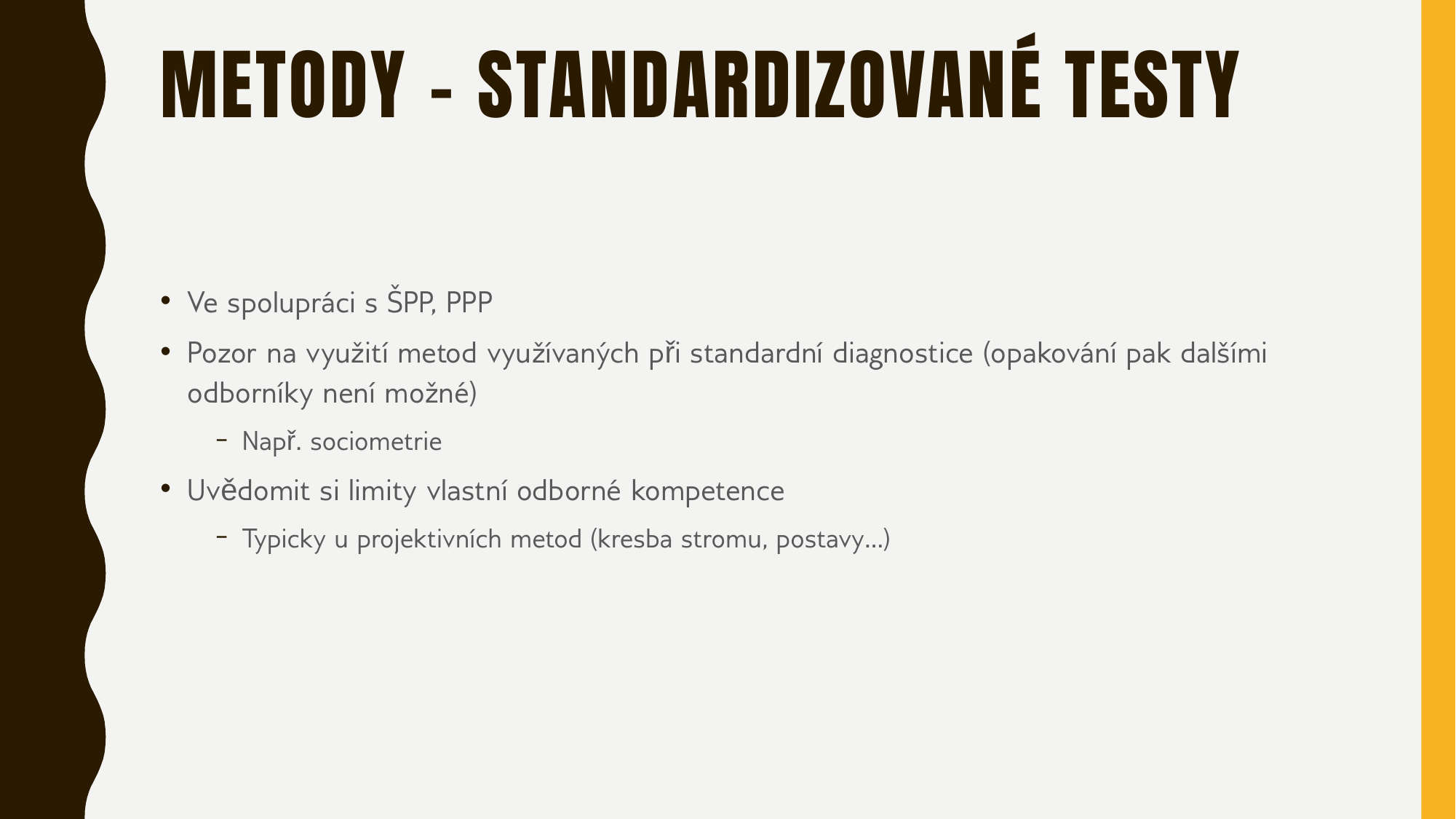

# Metody – standardizované testy
Ve spolupráci s ŠPP, PPP
Pozor na využití metod využívaných při standardní diagnostice (opakování pak dalšími odborníky není možné)
Např. sociometrie
Uvědomit si limity vlastní odborné kompetence
Typicky u projektivních metod (kresba stromu, postavy…)